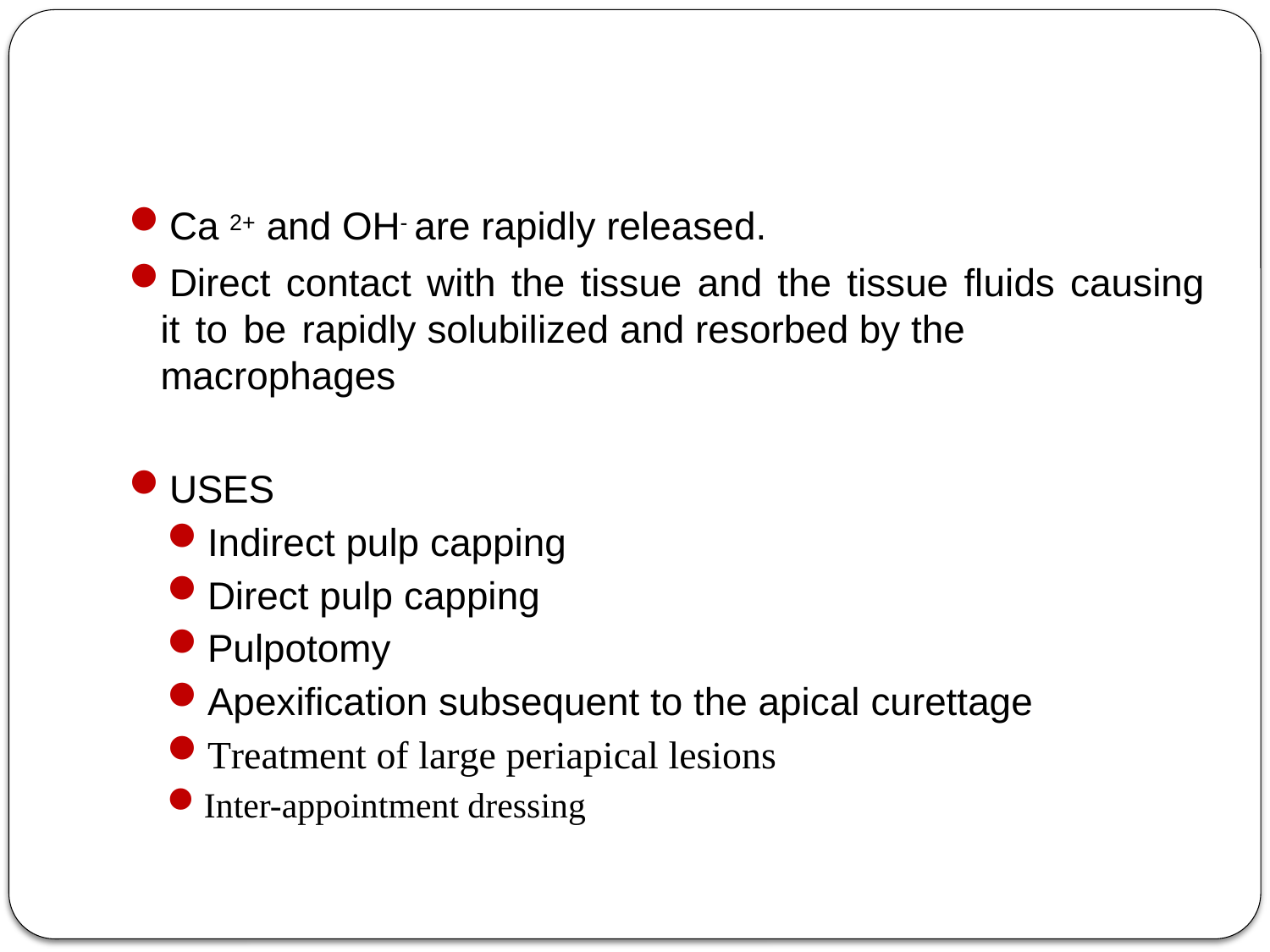

#
Ca 2+ and OH- are rapidly released.
Direct contact with the tissue and the tissue fluids causing it to be rapidly solubilized and resorbed by the macrophages

USES
Indirect pulp capping
Direct pulp capping
Pulpotomy
Apexification subsequent to the apical curettage
Treatment of large periapical lesions
Inter-appointment dressing